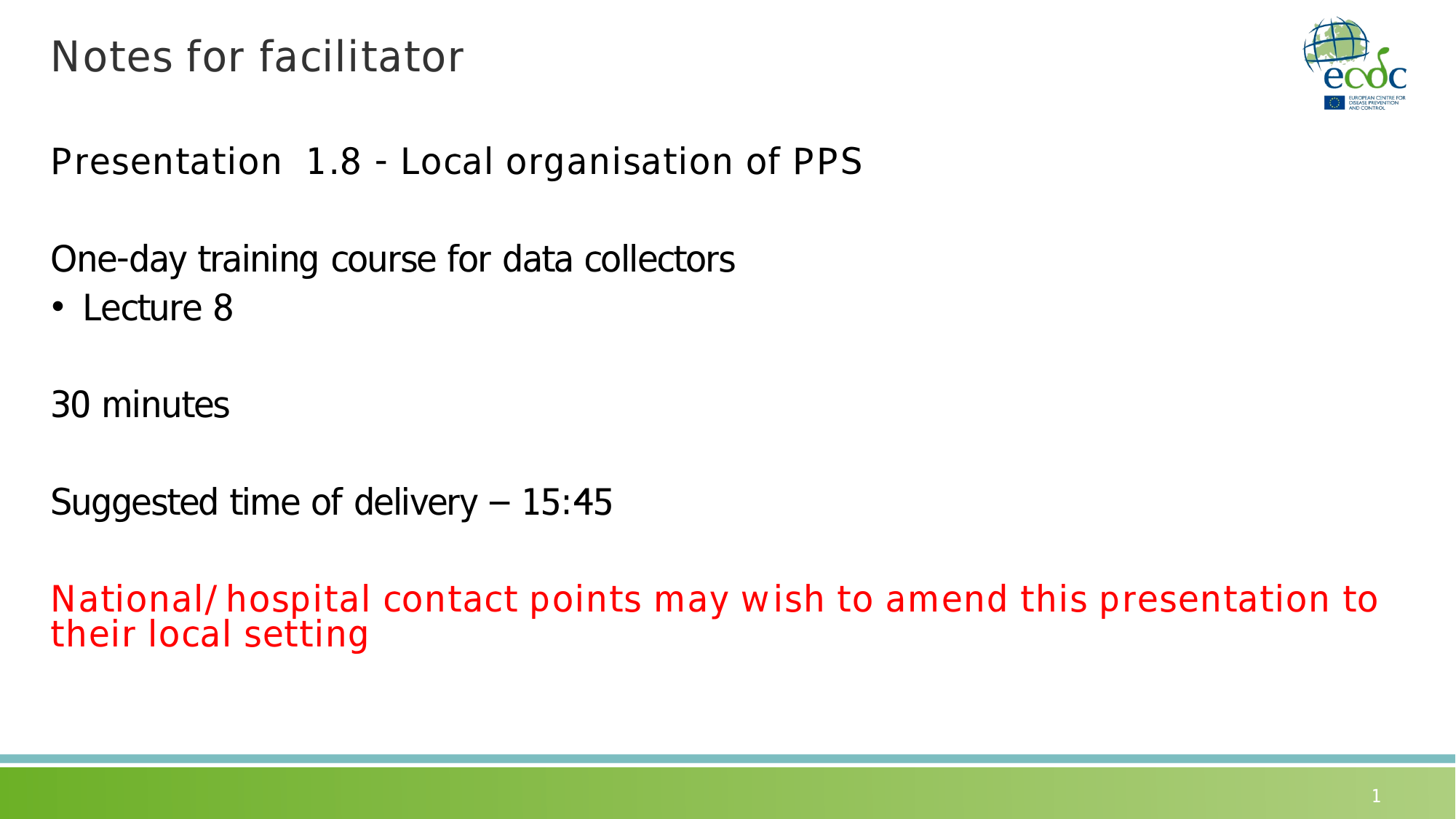

# Notes for facilitator
Presentation  1.8 - Local organisation of PPS

One-day training course for data collectors
Lecture 8

30 minutes

Suggested time of delivery – 15:45

National/hospital contact points may wish to amend this presentation to their local setting

1